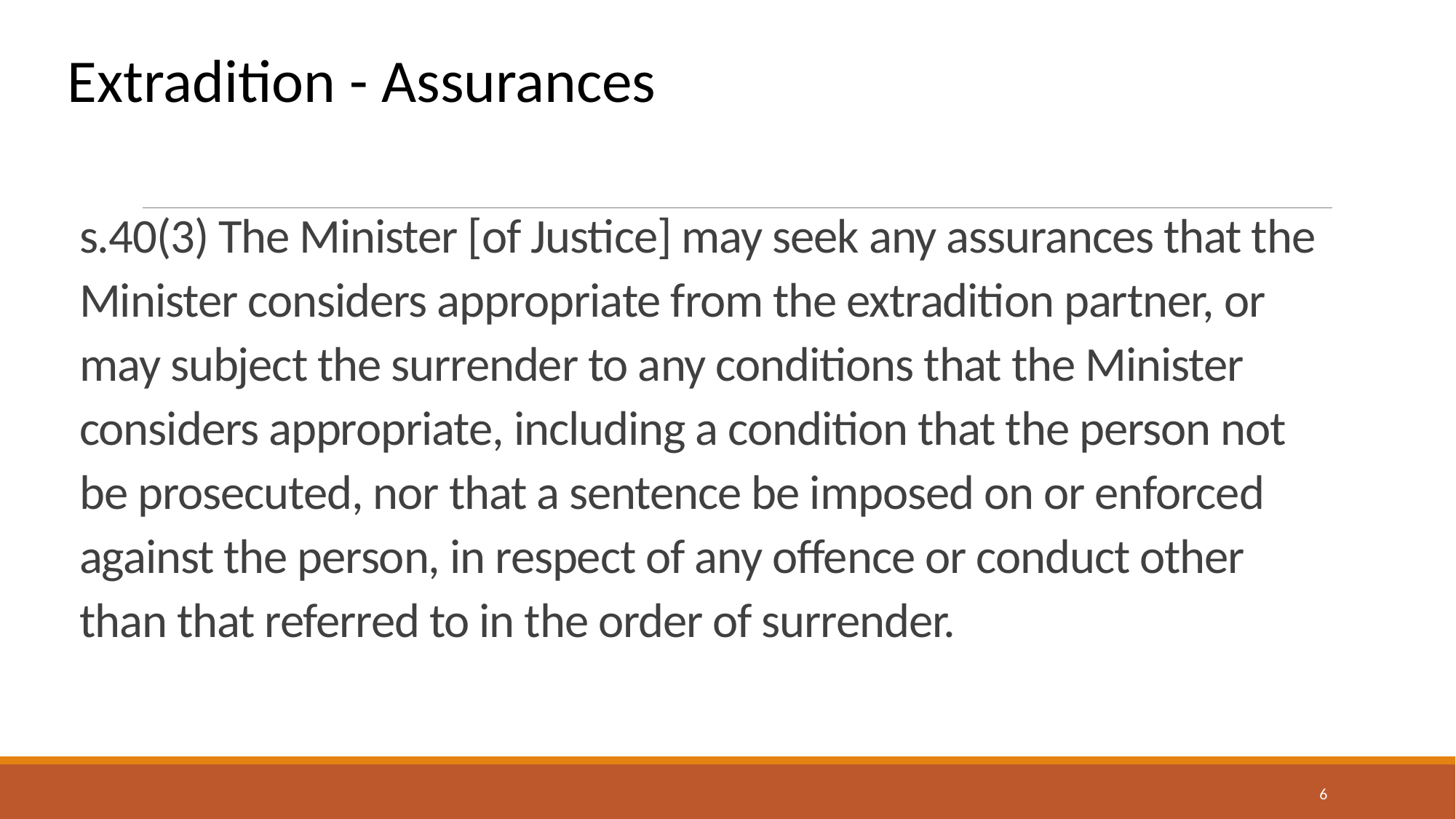

Extradition - Assurances
# s.40(3) The Minister [of Justice] may seek any assurances that the Minister considers appropriate from the extradition partner, or may subject the surrender to any conditions that the Minister considers appropriate, including a condition that the person not be prosecuted, nor that a sentence be imposed on or enforced against the person, in respect of any offence or conduct other than that referred to in the order of surrender.
6